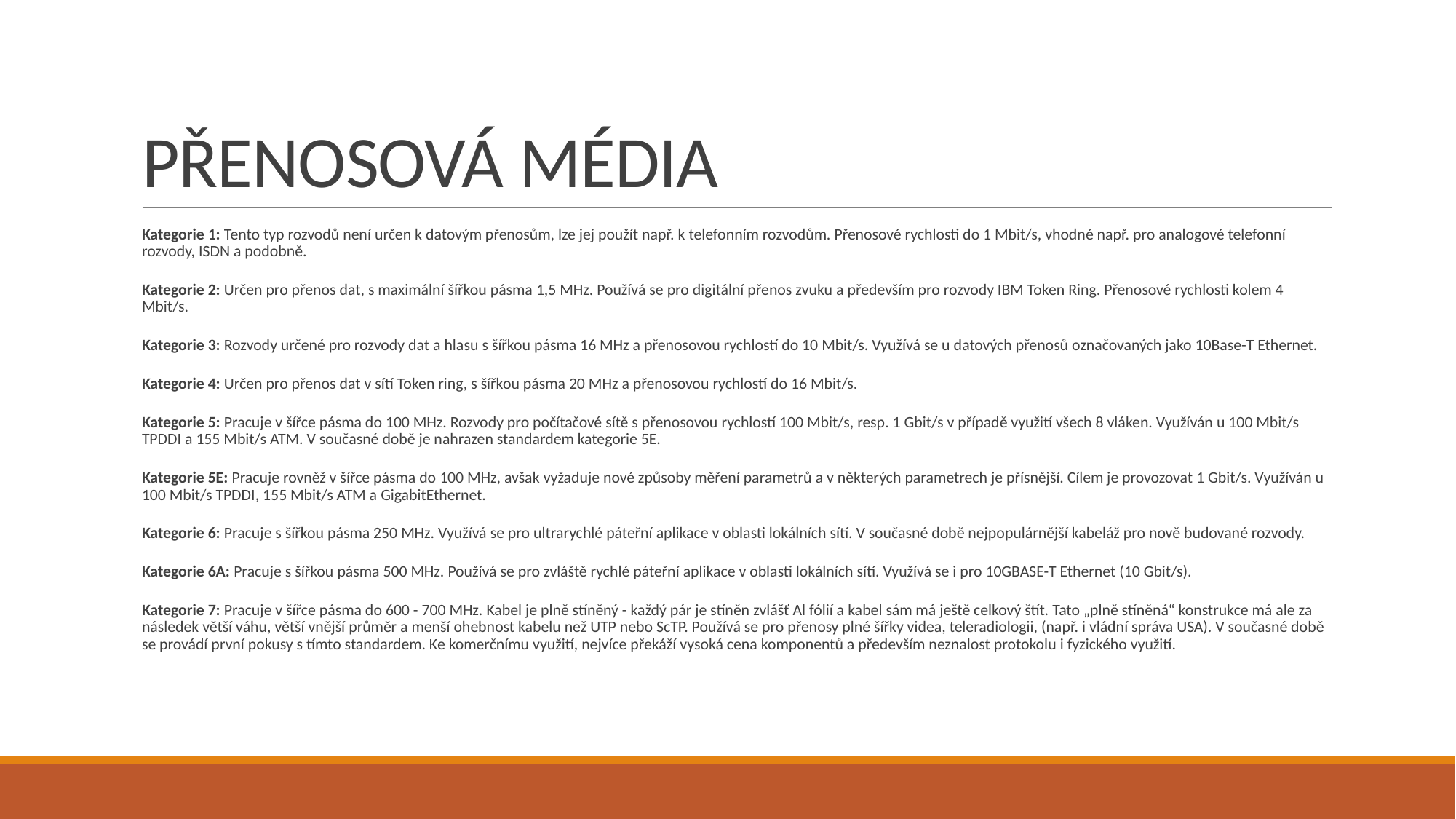

# PŘENOSOVÁ MÉDIA
Kategorie 1: Tento typ rozvodů není určen k datovým přenosům, lze jej použít např. k telefonním rozvodům. Přenosové rychlosti do 1 Mbit/s, vhodné např. pro analogové telefonní rozvody, ISDN a podobně.
Kategorie 2: Určen pro přenos dat, s maximální šířkou pásma 1,5 MHz. Používá se pro digitální přenos zvuku a především pro rozvody IBM Token Ring. Přenosové rychlosti kolem 4 Mbit/s.
Kategorie 3: Rozvody určené pro rozvody dat a hlasu s šířkou pásma 16 MHz a přenosovou rychlostí do 10 Mbit/s. Využívá se u datových přenosů označovaných jako 10Base-T Ethernet.
Kategorie 4: Určen pro přenos dat v sítí Token ring, s šířkou pásma 20 MHz a přenosovou rychlostí do 16 Mbit/s.
Kategorie 5: Pracuje v šířce pásma do 100 MHz. Rozvody pro počítačové sítě s přenosovou rychlostí 100 Mbit/s, resp. 1 Gbit/s v případě využití všech 8 vláken. Využíván u 100 Mbit/s TPDDI a 155 Mbit/s ATM. V současné době je nahrazen standardem kategorie 5E.
Kategorie 5E: Pracuje rovněž v šířce pásma do 100 MHz, avšak vyžaduje nové způsoby měření parametrů a v některých parametrech je přísnější. Cílem je provozovat 1 Gbit/s. Využíván u 100 Mbit/s TPDDI, 155 Mbit/s ATM a GigabitEthernet.
Kategorie 6: Pracuje s šířkou pásma 250 MHz. Využívá se pro ultrarychlé páteřní aplikace v oblasti lokálních sítí. V současné době nejpopulárnější kabeláž pro nově budované rozvody.
Kategorie 6A: Pracuje s šířkou pásma 500 MHz. Používá se pro zvláště rychlé páteřní aplikace v oblasti lokálních sítí. Využívá se i pro 10GBASE-T Ethernet (10 Gbit/s).
Kategorie 7: Pracuje v šířce pásma do 600 - 700 MHz. Kabel je plně stíněný - každý pár je stíněn zvlášť Al fólií a kabel sám má ještě celkový štít. Tato „plně stíněná“ konstrukce má ale za následek větší váhu, větší vnější průměr a menší ohebnost kabelu než UTP nebo ScTP. Používá se pro přenosy plné šířky videa, teleradiologii, (např. i vládní správa USA). V současné době se provádí první pokusy s tímto standardem. Ke komerčnímu využití, nejvíce překáží vysoká cena komponentů a především neznalost protokolu i fyzického využití.